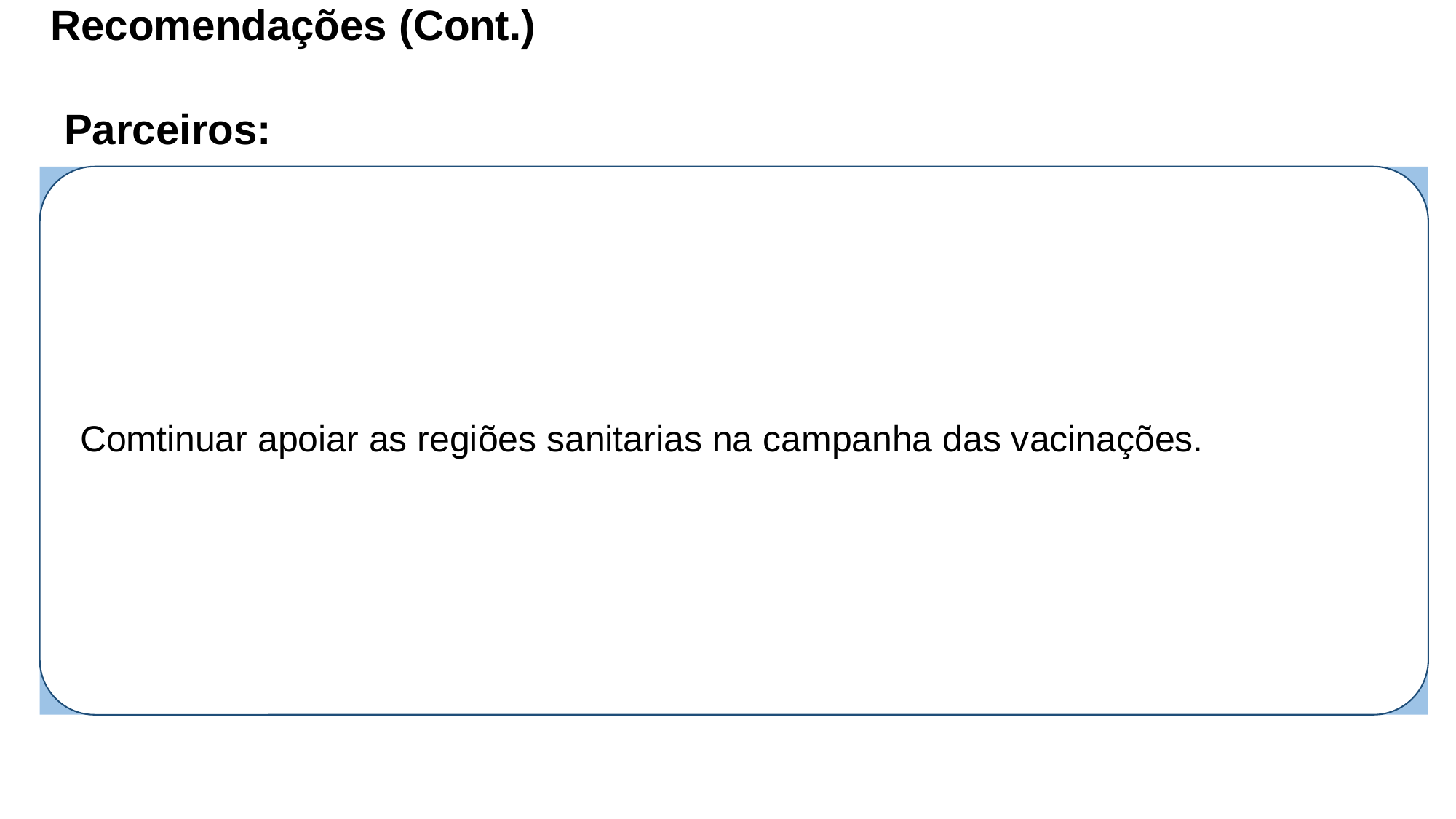

# Recomendações (Cont.)
Parceiros:

Comtinuar apoiar as regiões sanitarias na campanha das vacinações.